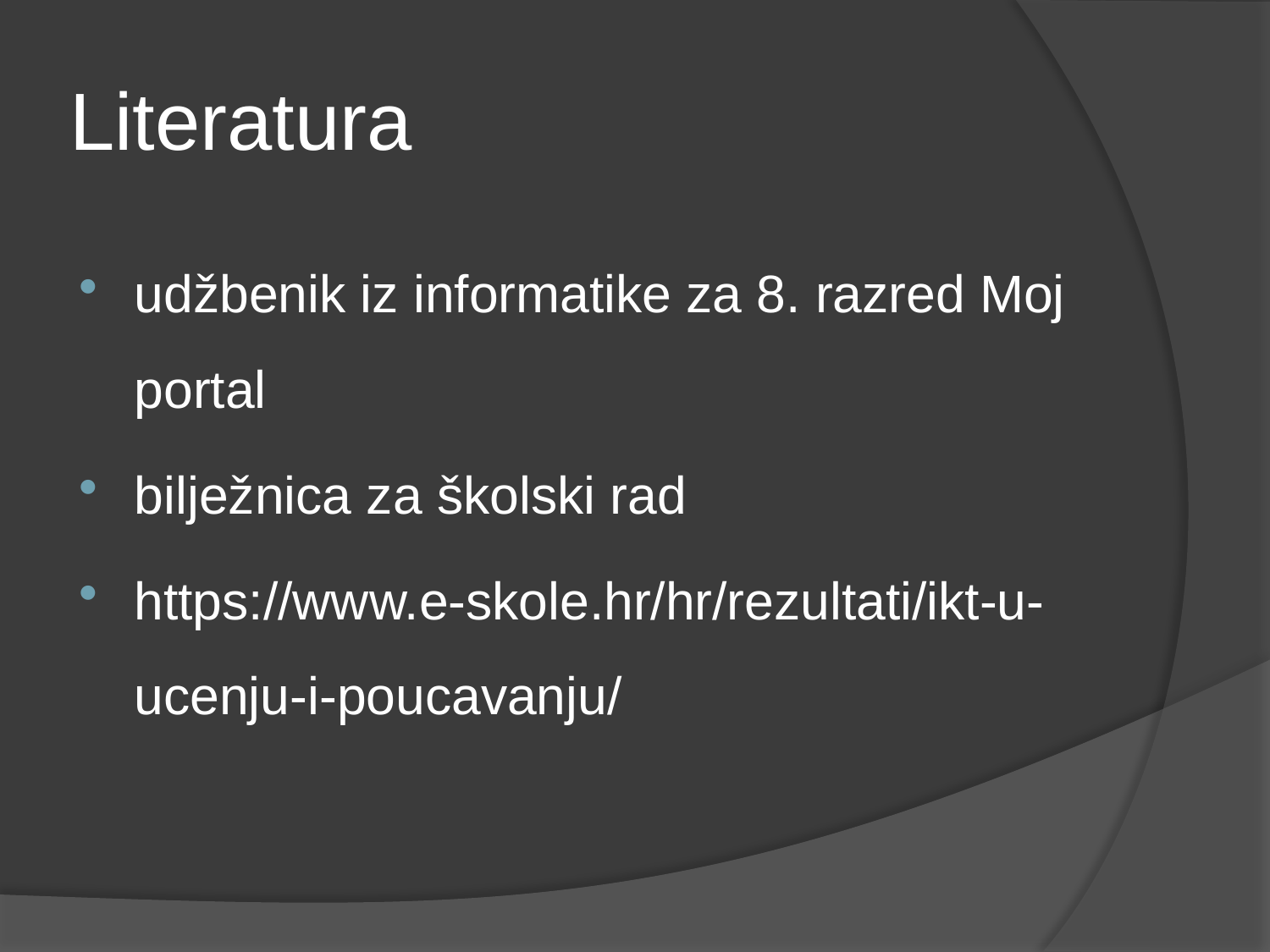

# Literatura
udžbenik iz informatike za 8. razred Moj portal
bilježnica za školski rad
https://www.e-skole.hr/hr/rezultati/ikt-u-ucenju-i-poucavanju/